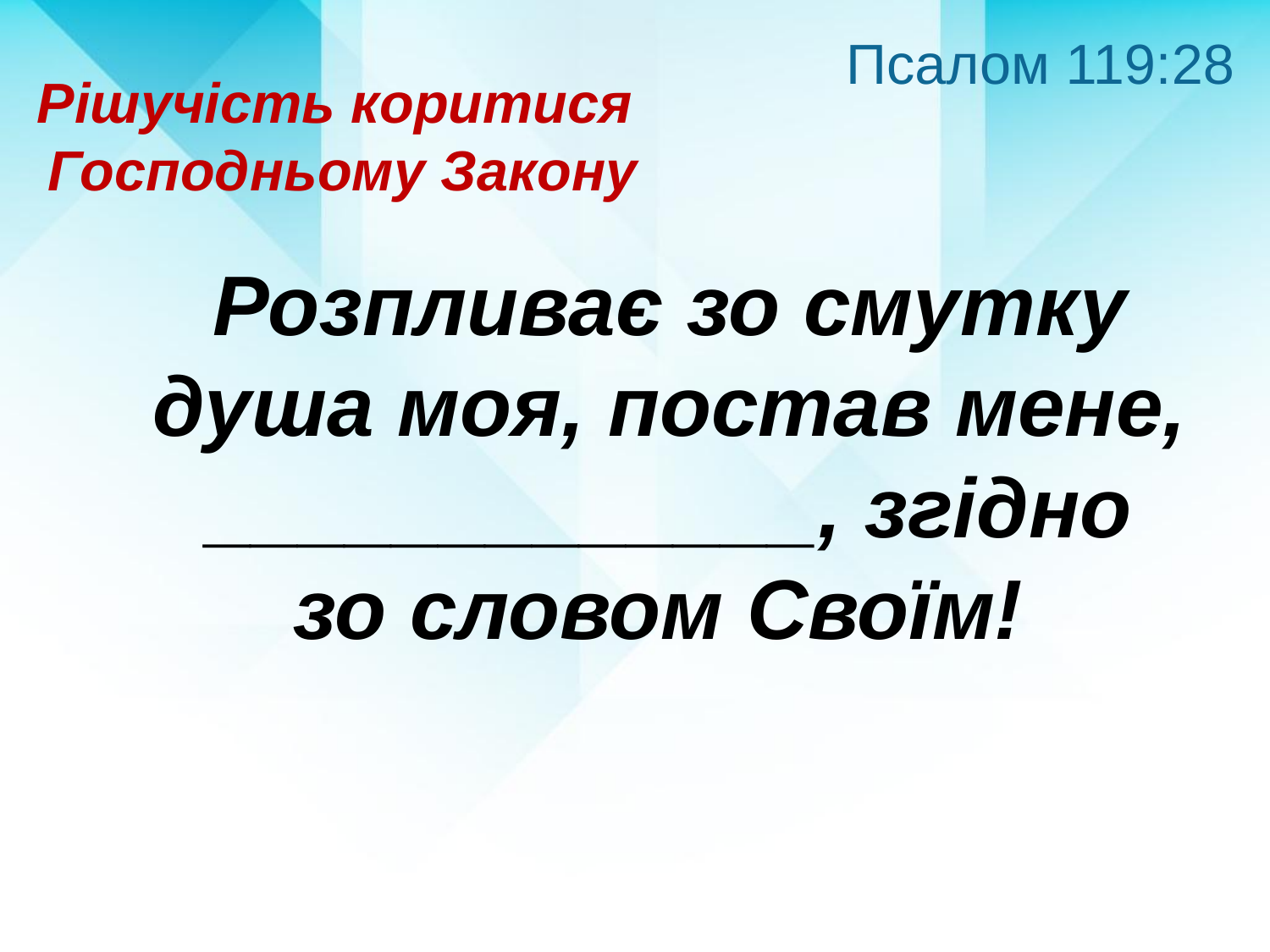

Псалом 119:28

Рішучість коритися
 Господньому Закону

Розпливає зо смутку душа моя, постав мене, _____________, згідно
зо словом Своїм!